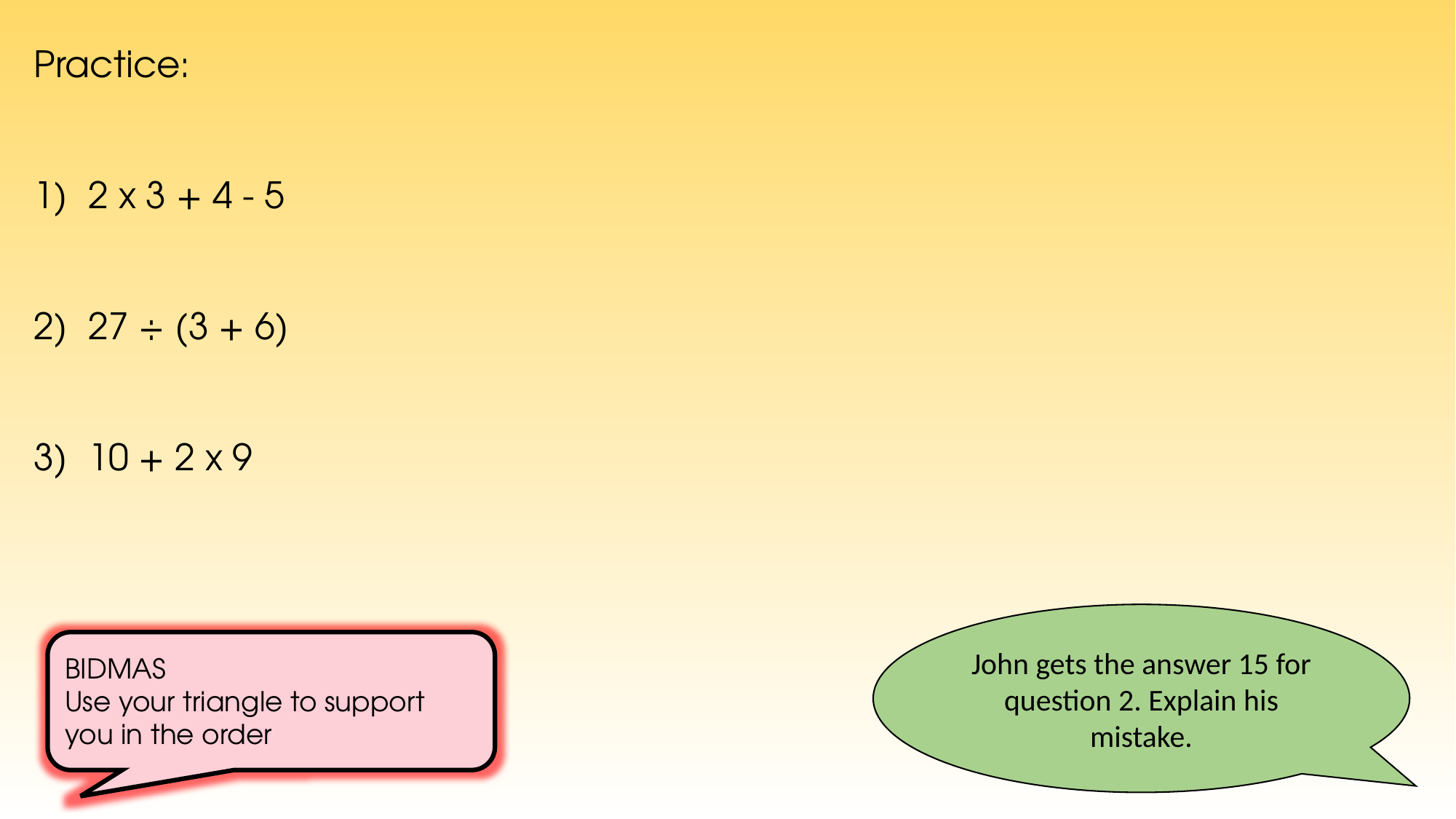

Practice:

2 x 3 + 4 - 5

27 ÷ (3 + 6)

10 + 2 x 9

John gets the answer 15 for question 2. Explain his mistake.
BIDMAS
Use your triangle to support you in the order